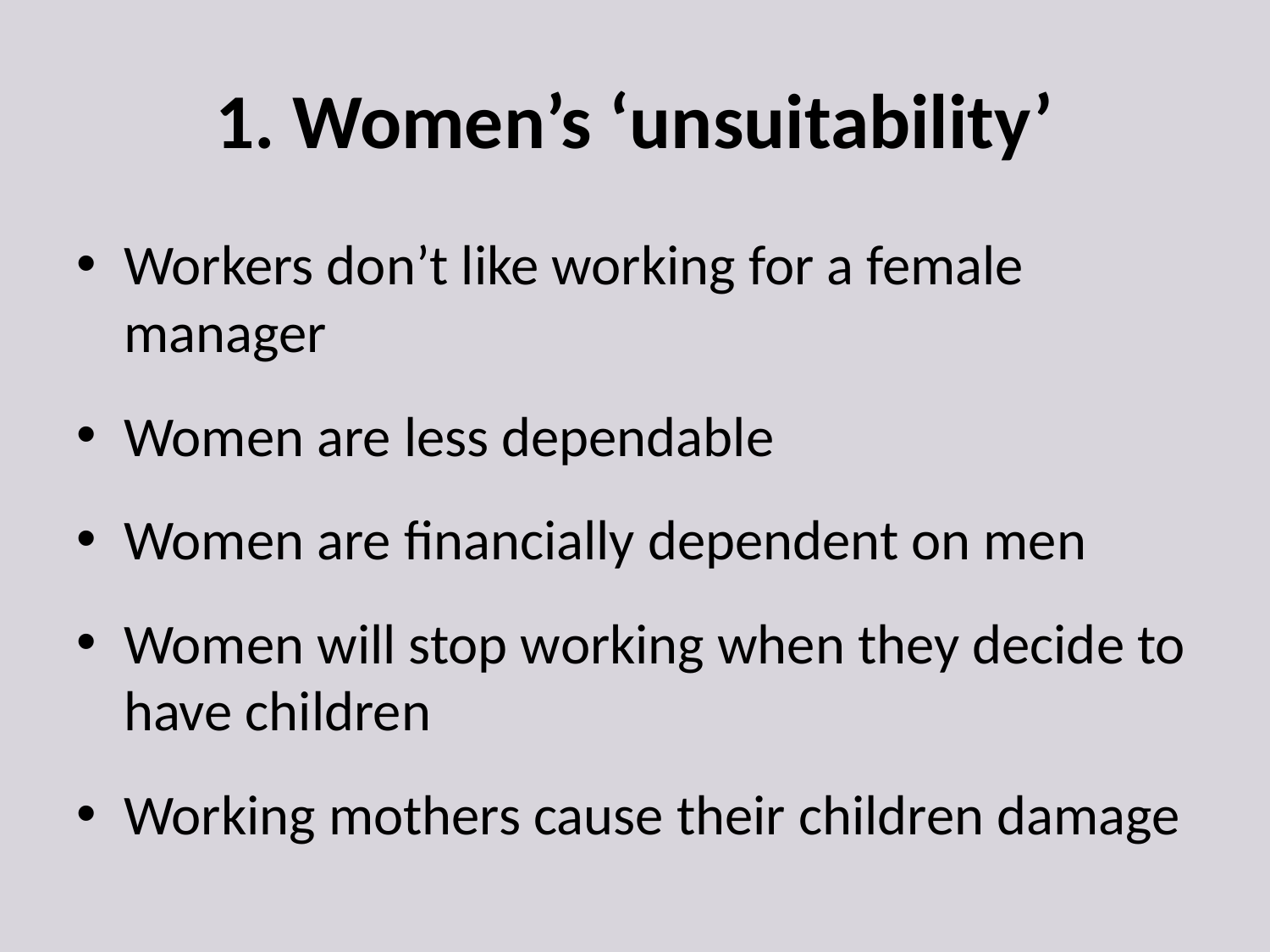

# 1. Women’s ‘unsuitability’
Workers don’t like working for a female manager

Women are less dependable

Women are financially dependent on men

Women will stop working when they decide to have children

Working mothers cause their children damage